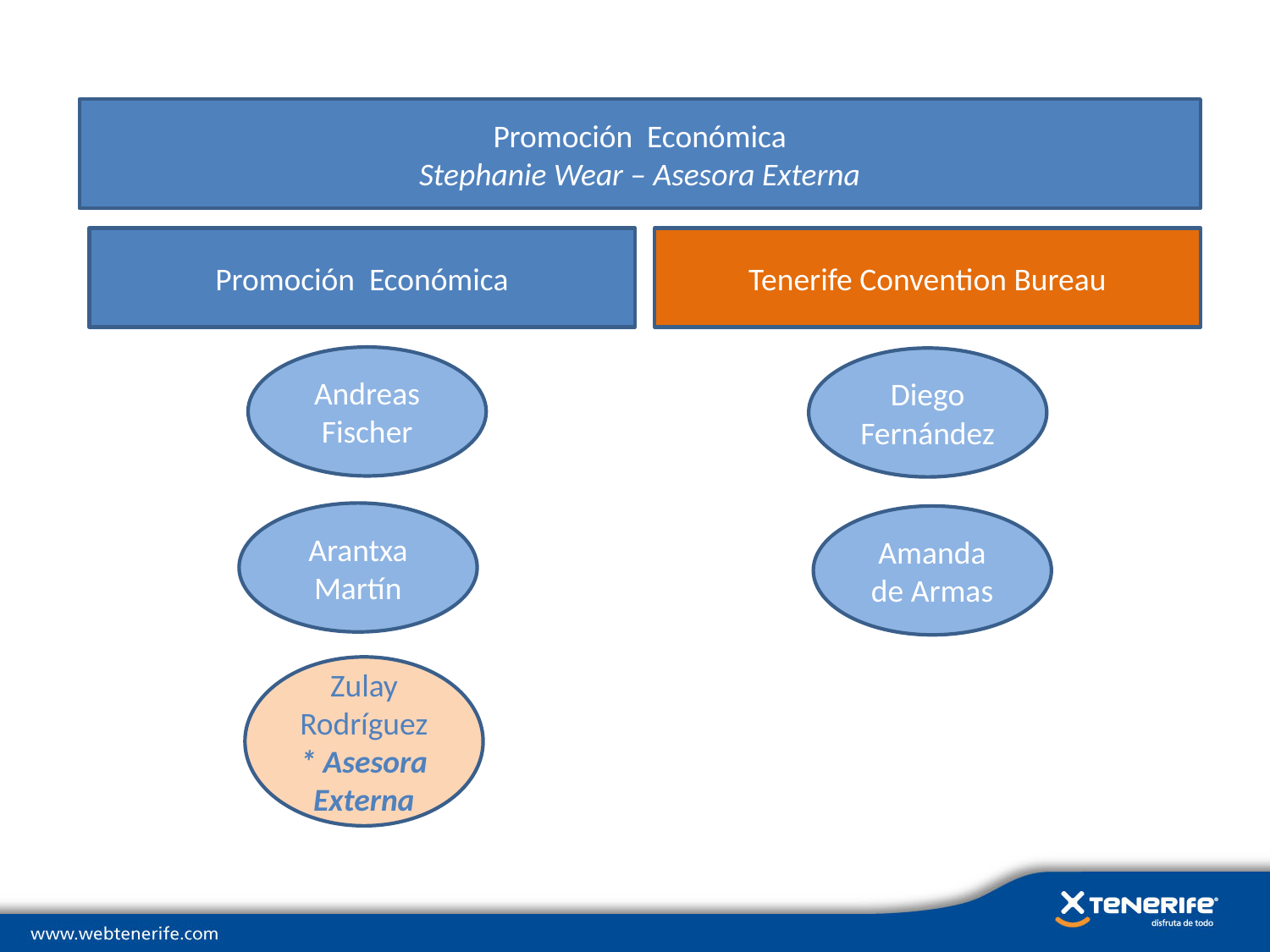

Promoción  Económica
Stephanie Wear – Asesora Externa
Promoción  Económica
Tenerife Convention Bureau
Andreas Fischer
Diego Fernández
Arantxa Martín
Amanda de Armas
Zulay Rodríguez
* Asesora Externa